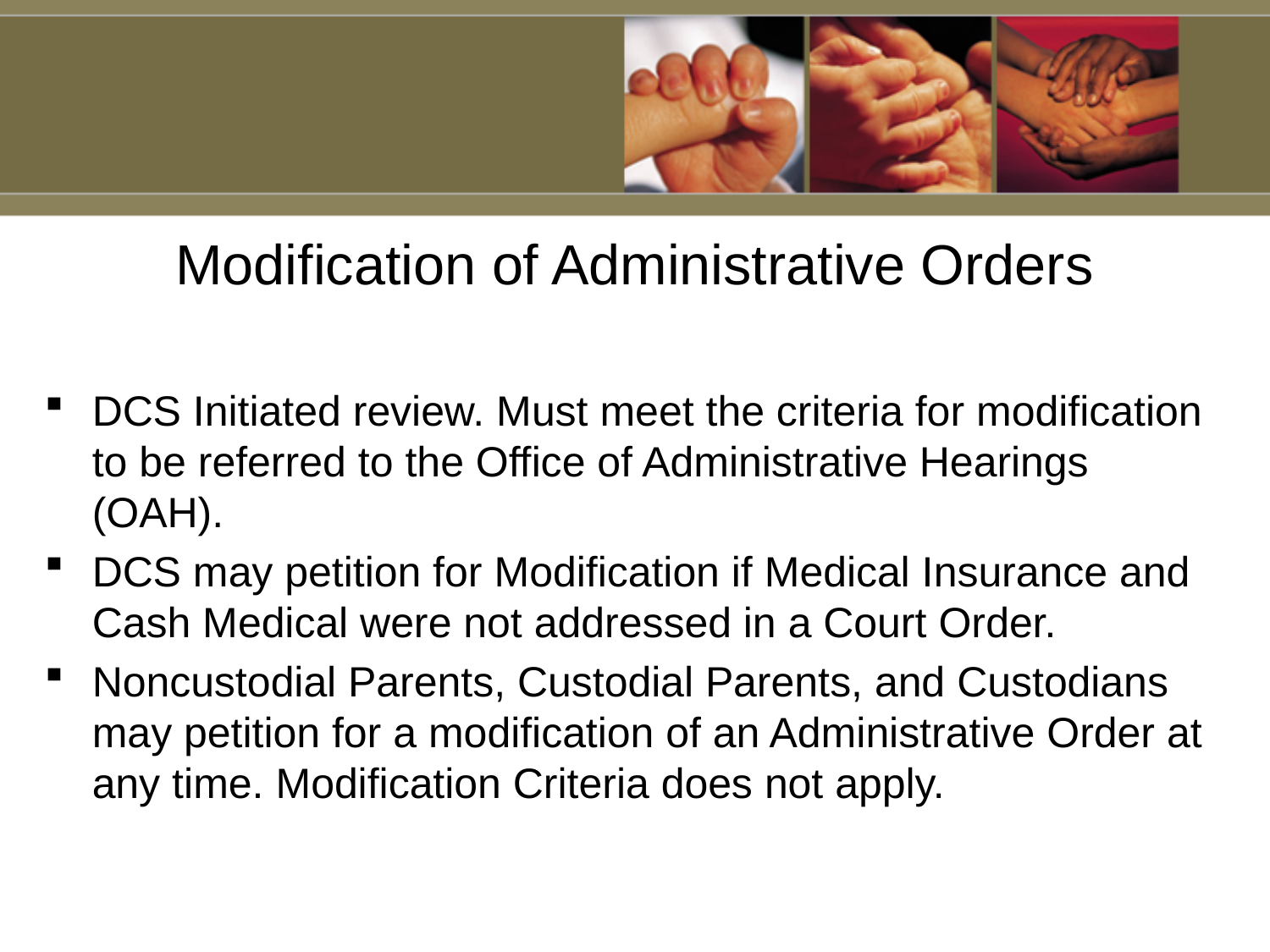

# Modification of Administrative Orders

DCS Initiated review. Must meet the criteria for modification to be referred to the Office of Administrative Hearings (OAH).
DCS may petition for Modification if Medical Insurance and Cash Medical were not addressed in a Court Order.
Noncustodial Parents, Custodial Parents, and Custodians may petition for a modification of an Administrative Order at any time. Modification Criteria does not apply.